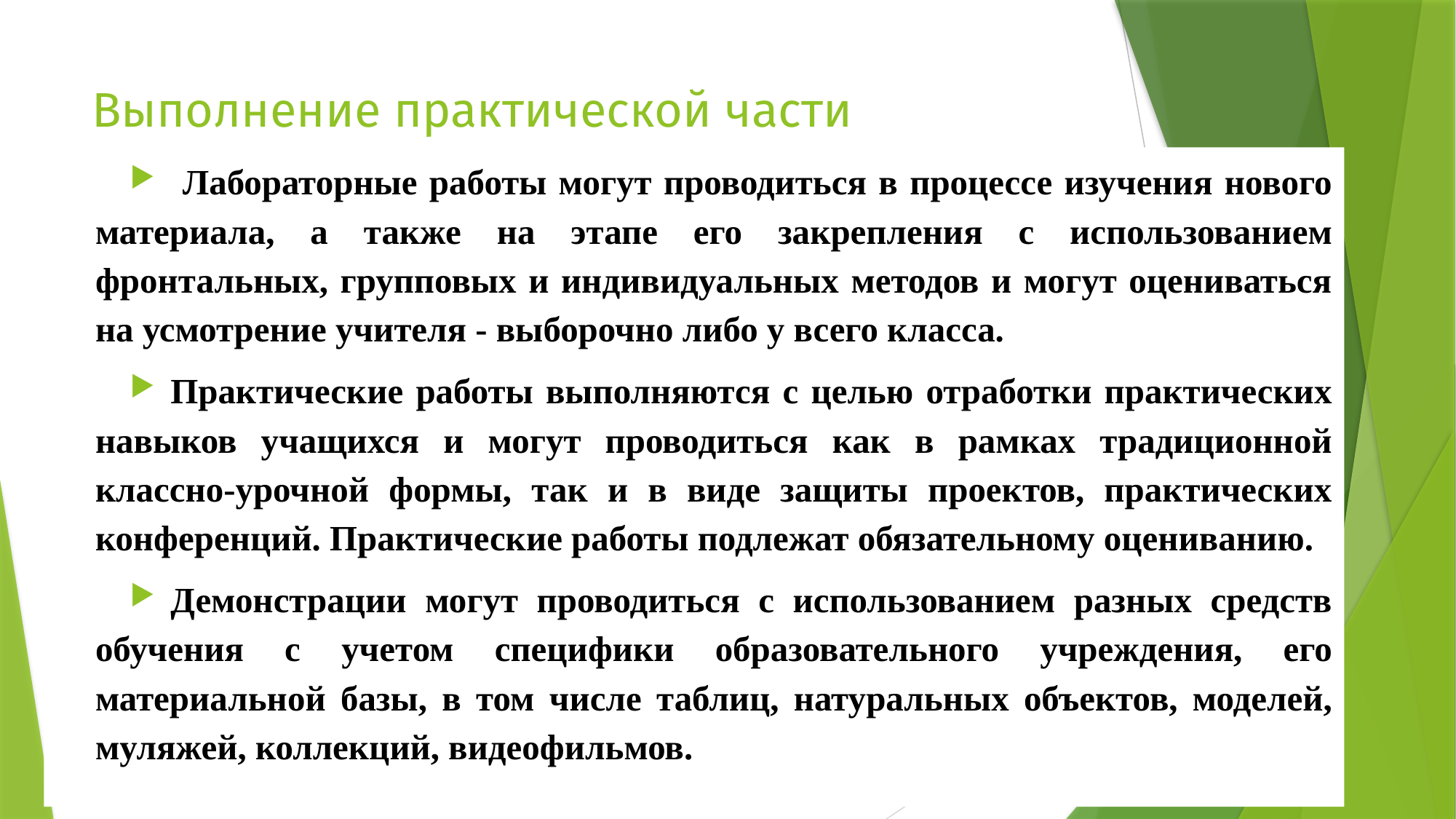

# Выполнение практической части программы
 Лабораторные работы могут проводиться в процессе изучения нового материала, а также на этапе его закрепления с использованием фронтальных, групповых и индивидуальных методов и могут оцениваться на усмотрение учителя - выборочно либо у всего класса.
Практические работы выполняются с целью отработки практических навыков учащихся и могут проводиться как в рамках традиционной классно-урочной формы, так и в виде защиты проектов, практических конференций. Практические работы подлежат обязательному оцениванию.
Демонстрации могут проводиться с использованием разных средств обучения с учетом специфики образовательного учреждения, его материальной базы, в том числе таблиц, натуральных объектов, моделей, муляжей, коллекций, видеофильмов.